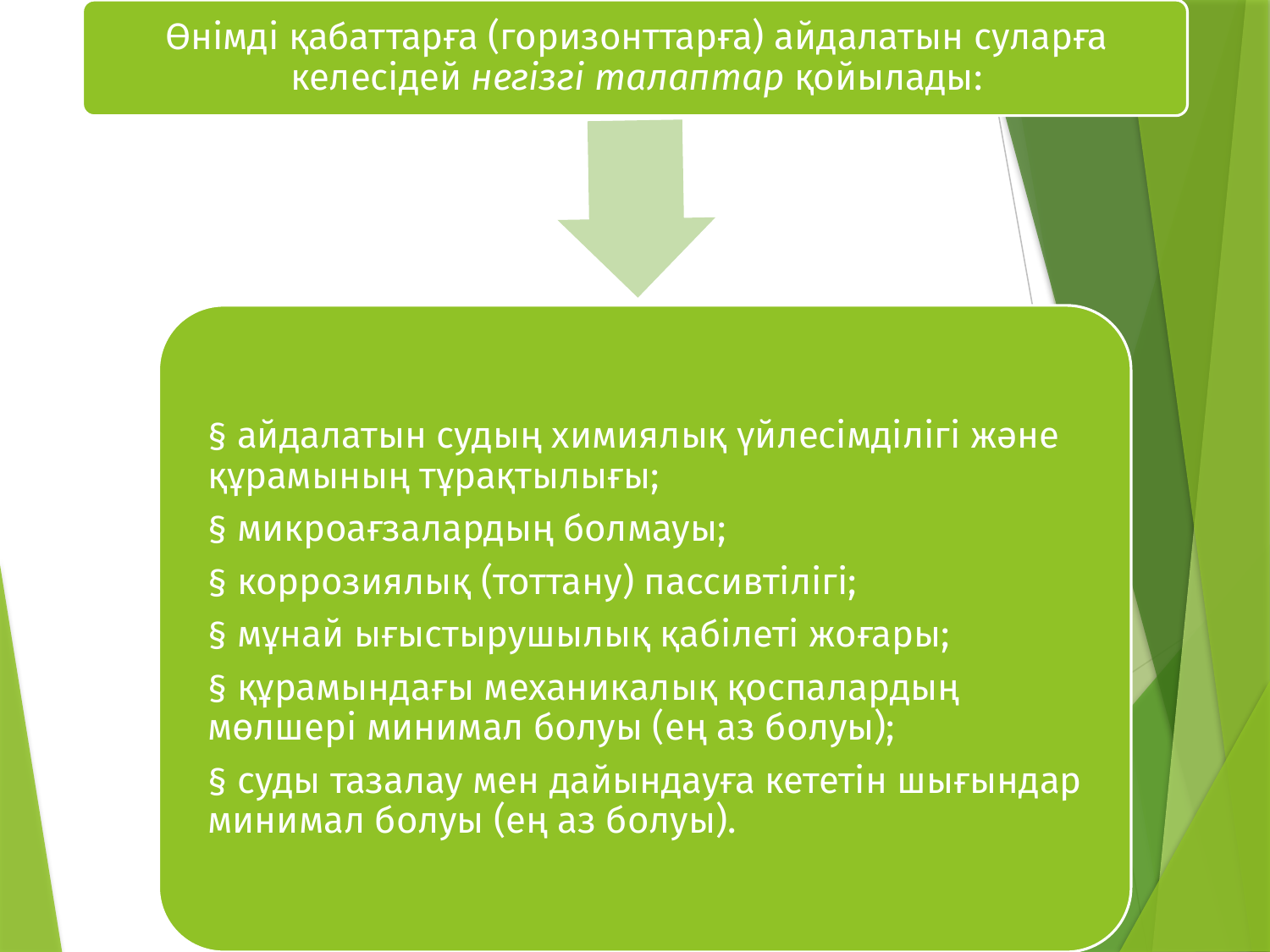

Өнiмдi қабаттарға (горизонттарға) айдалатын суларға келесідей негiзгi талаптар қойылады:

§ айдалатын судың химиялық үйлесiмдiлiгi және құрамының тұрақтылығы;
§ микроағзалардың болмауы;
§ коррозиялық (тоттану) пассивтiлiгi;
§ мұнай ығыстырушылық қабiлетi жоғары;
§ құрамындағы механикалық қоспалардың мөлшері минимал болуы (ең аз болуы);
§ суды тазалау мен дайындауға кететiн шығындар минимал болуы (ең аз болуы).